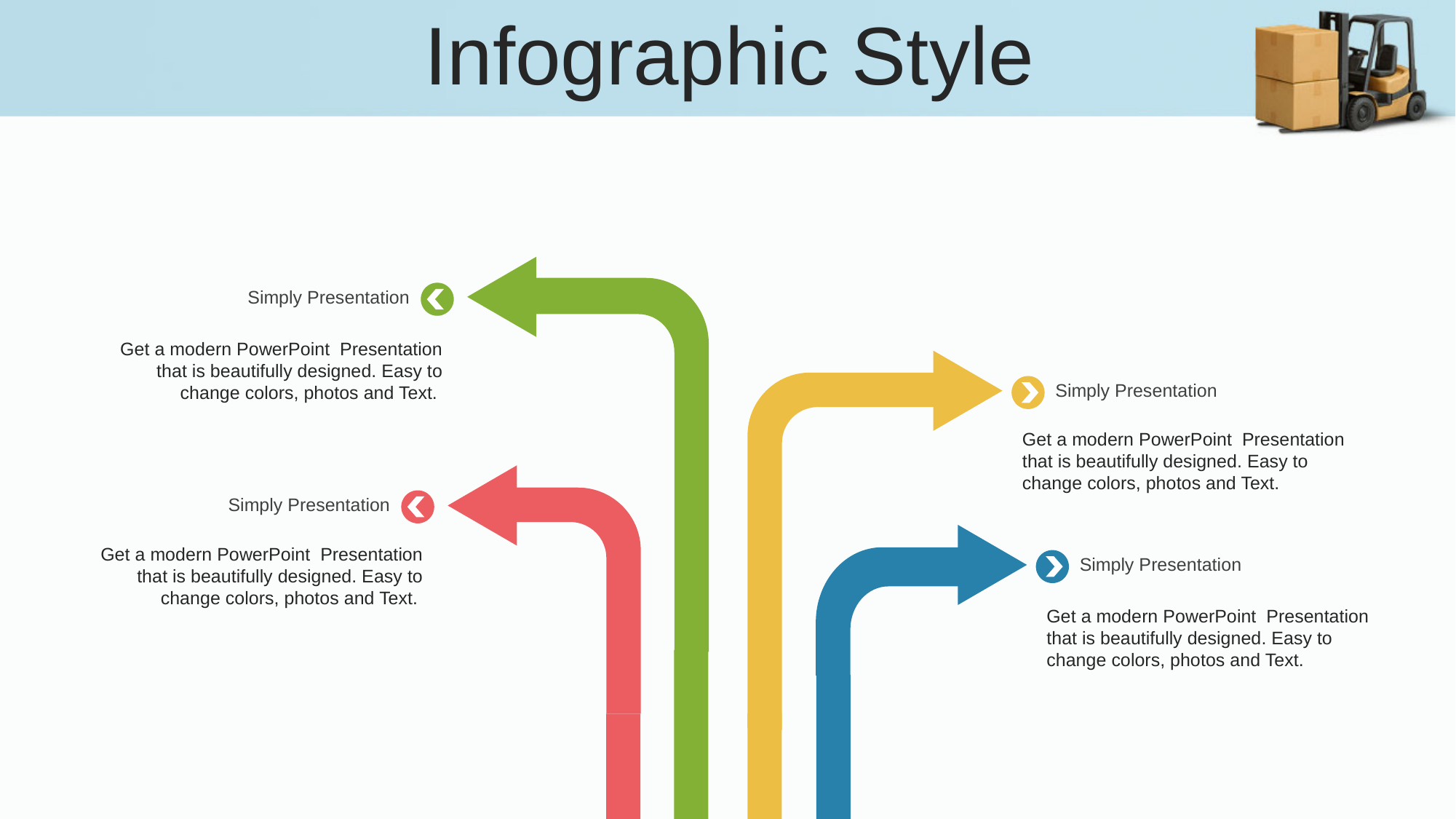

Infographic Style

Simply Presentation

Get a modern PowerPoint  Presentation that is beautifully designed. Easy to change colors, photos and Text.

Simply Presentation

Get a modern PowerPoint  Presentation that is beautifully designed. Easy to change colors, photos and Text.

Simply Presentation

Get a modern PowerPoint  Presentation that is beautifully designed. Easy to change colors, photos and Text.
Simply Presentation

Get a modern PowerPoint  Presentation that is beautifully designed. Easy to change colors, photos and Text.